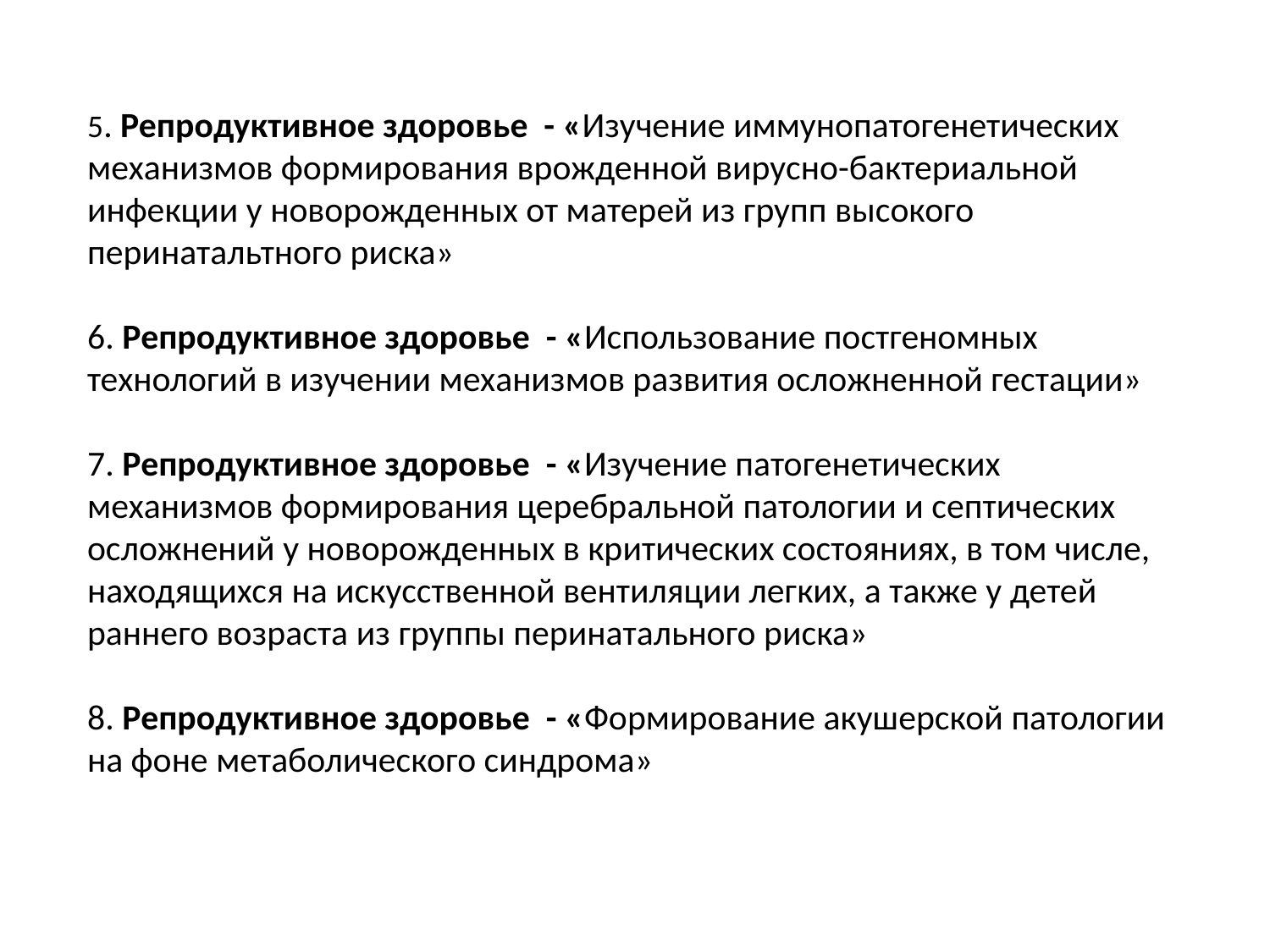

5. Репродуктивное здоровье  - «Изучение иммунопатогенетических механизмов формирования врожденной вирусно-бактериальной инфекции у новорожденных от матерей из групп высокого перинатальтного риска»

6. Репродуктивное здоровье  - «Использование постгеномных технологий в изучении механизмов развития осложненной гестации»

7. Репродуктивное здоровье  - «Изучение патогенетических механизмов формирования церебральной патологии и септических осложнений у новорожденных в критических состояниях, в том числе, находящихся на искусственной вентиляции легких, а также у детей раннего возраста из группы перинатального риска»

8. Репродуктивное здоровье  - «Формирование акушерской патологии на фоне метаболического синдрома»